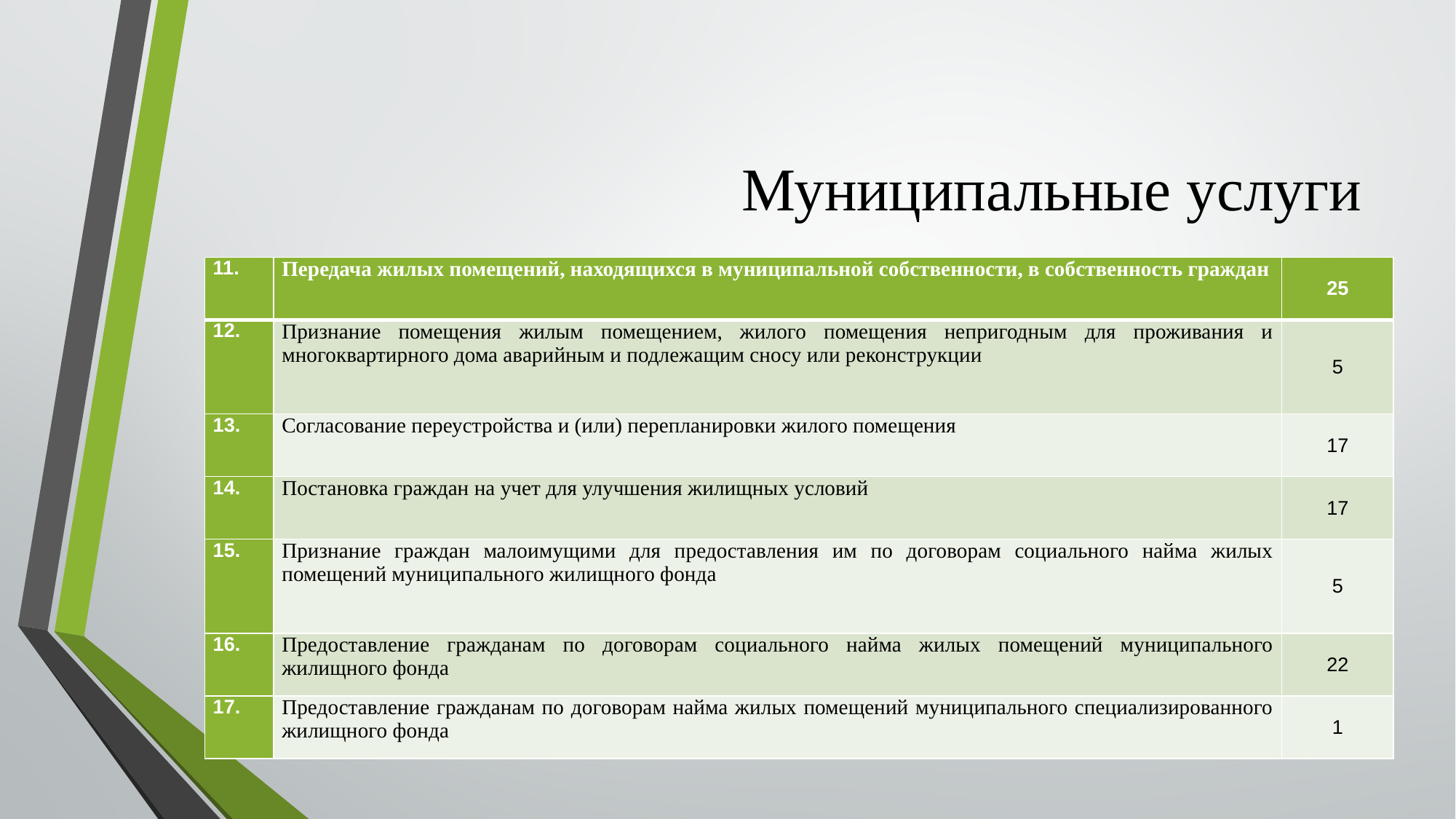

# Муниципальные услуги
| 11. | Передача жилых помещений, находящихся в муниципальной собственности, в собственность граждан | 25 |
| --- | --- | --- |
| 12. | Признание помещения жилым помещением, жилого помещения непригодным для проживания и многоквартирного дома аварийным и подлежащим сносу или реконструкции | 5 |
| 13. | Согласование переустройства и (или) перепланировки жилого помещения | 17 |
| 14. | Постановка граждан на учет для улучшения жилищных условий | 17 |
| 15. | Признание граждан малоимущими для предоставления им по договорам социального найма жилых помещений муниципального жилищного фонда | 5 |
| 16. | Предоставление гражданам по договорам социального найма жилых помещений муниципального жилищного фонда | 22 |
| 17. | Предоставление гражданам по договорам найма жилых помещений муниципального специализированного жилищного фонда | 1 |